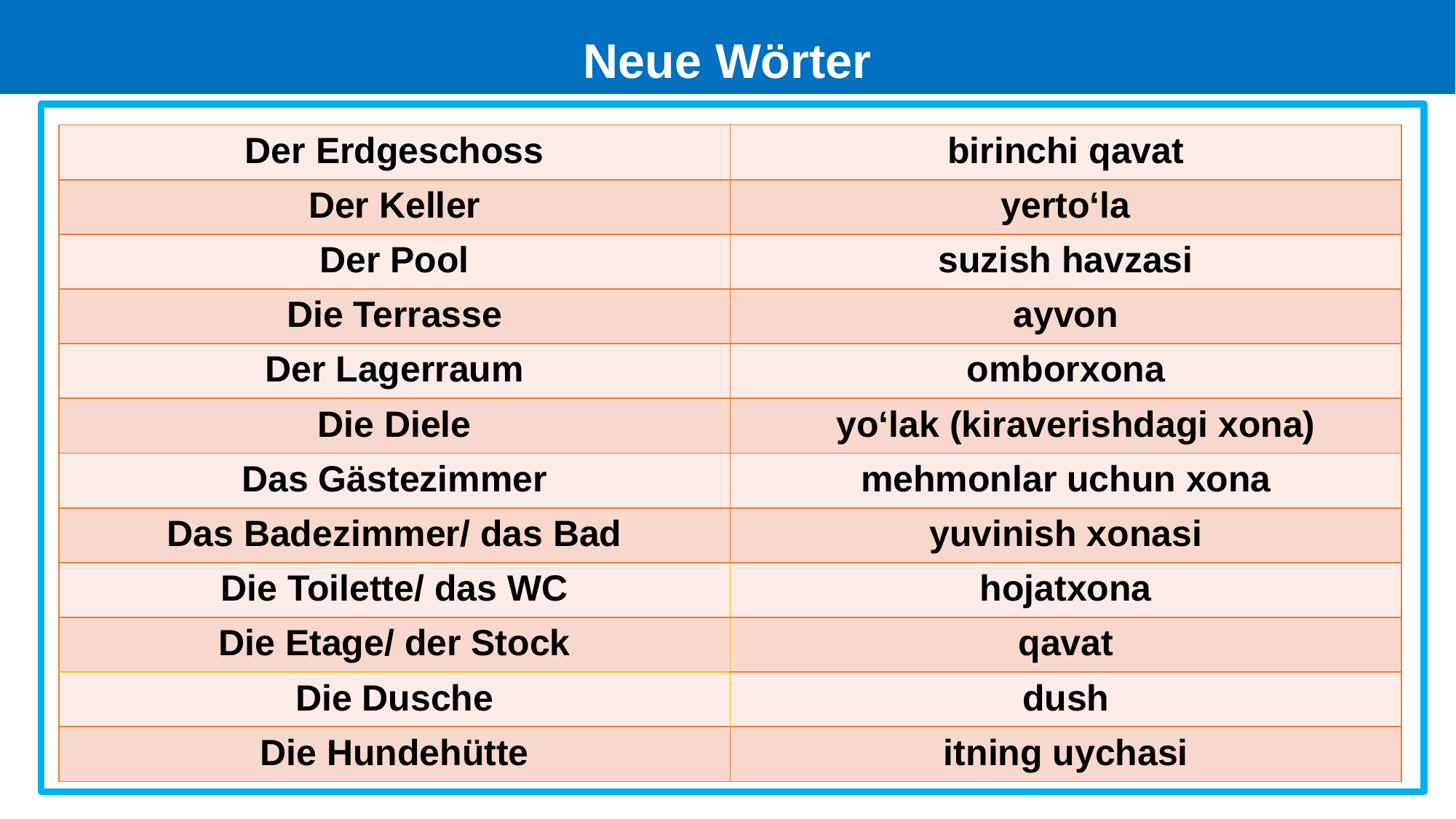

# Neue Wörter

| Der Erdgeschoss | birinchi qavat |
| --- | --- |
| Der Keller | yerto‘la |
| Der Pool | suzish havzasi |
| Die Terrasse | ayvon |
| Der Lagerraum | omborxona |
| Die Diele | yo‘lak (kiraverishdagi xona) |
| Das Gästezimmer | mehmonlar uchun xona |
| Das Badezimmer/ das Bad | yuvinish xonasi |
| Die Toilette/ das WC | hojatxona |
| Die Etage/ der Stock | qavat |
| Die Dusche | dush |
| Die Hundehütte | itning uychasi |